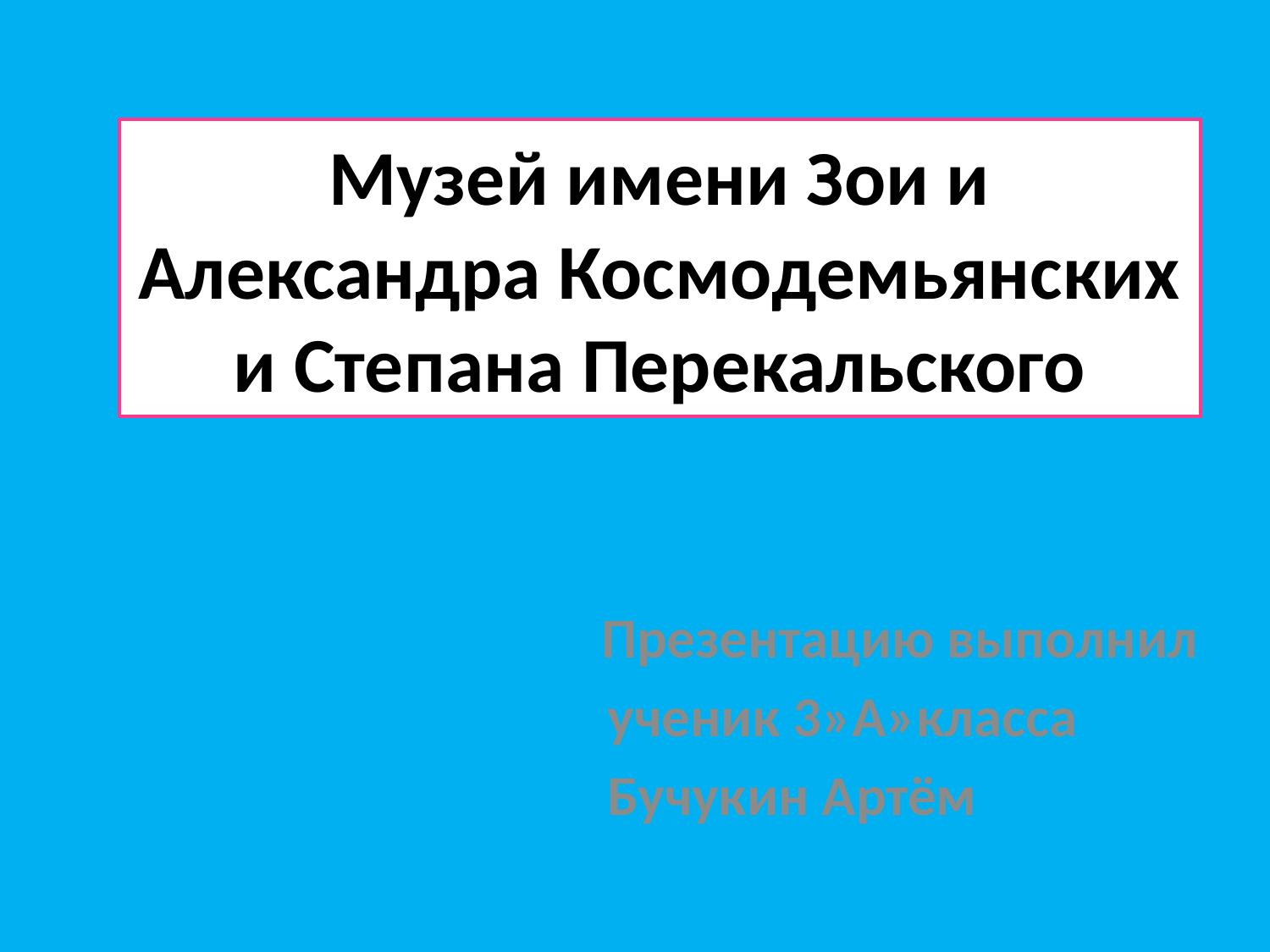

# Музей имени Зои и Александра Космодемьянских и Степана Перекальского
                 Презентацию выполнил
        ученик 3»А»класса
Бучукин Артём